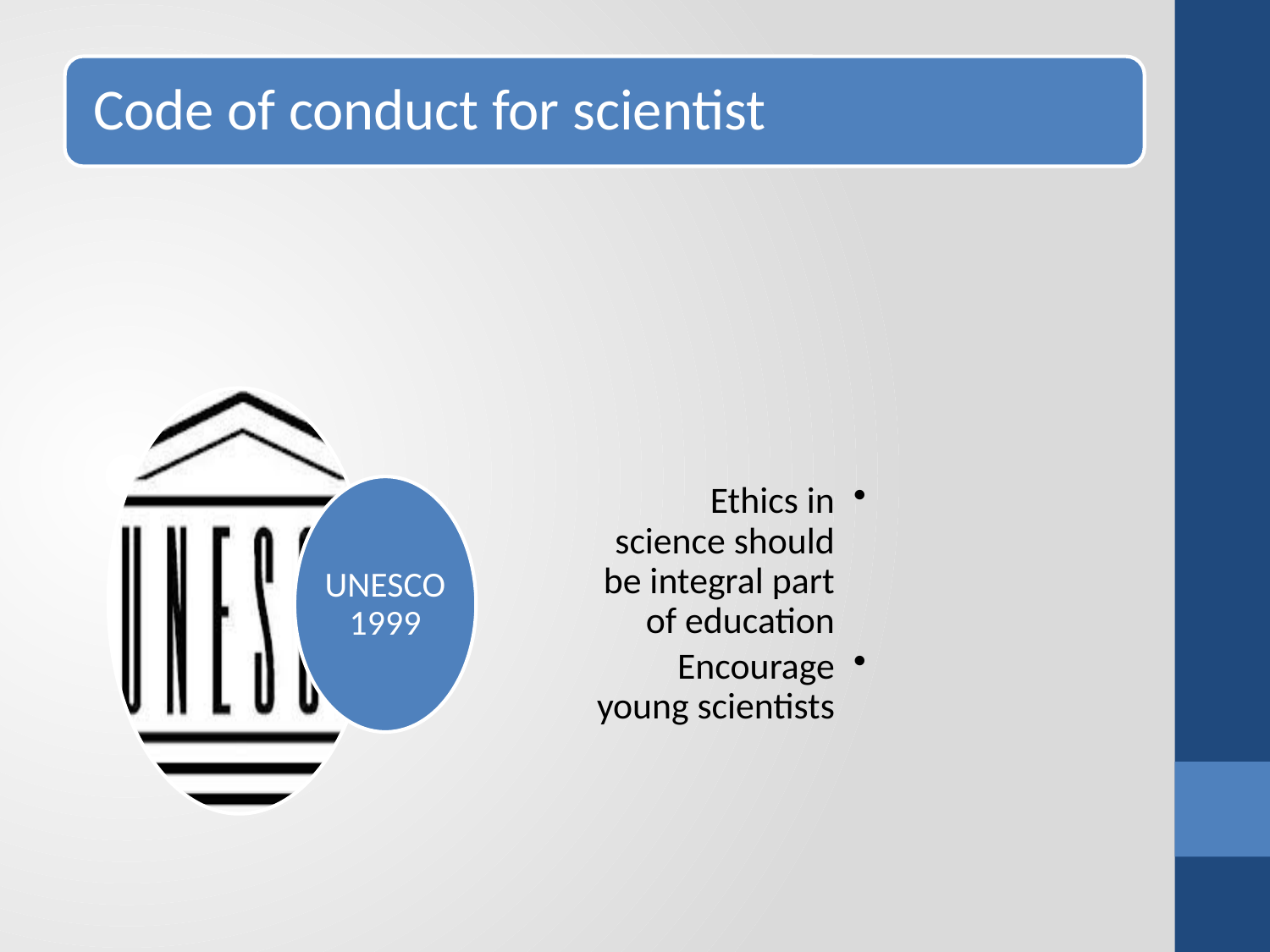

Code of conduct for scientist
UNESCO 1999
Ethics in science should be integral part of education
Encourage young scientists